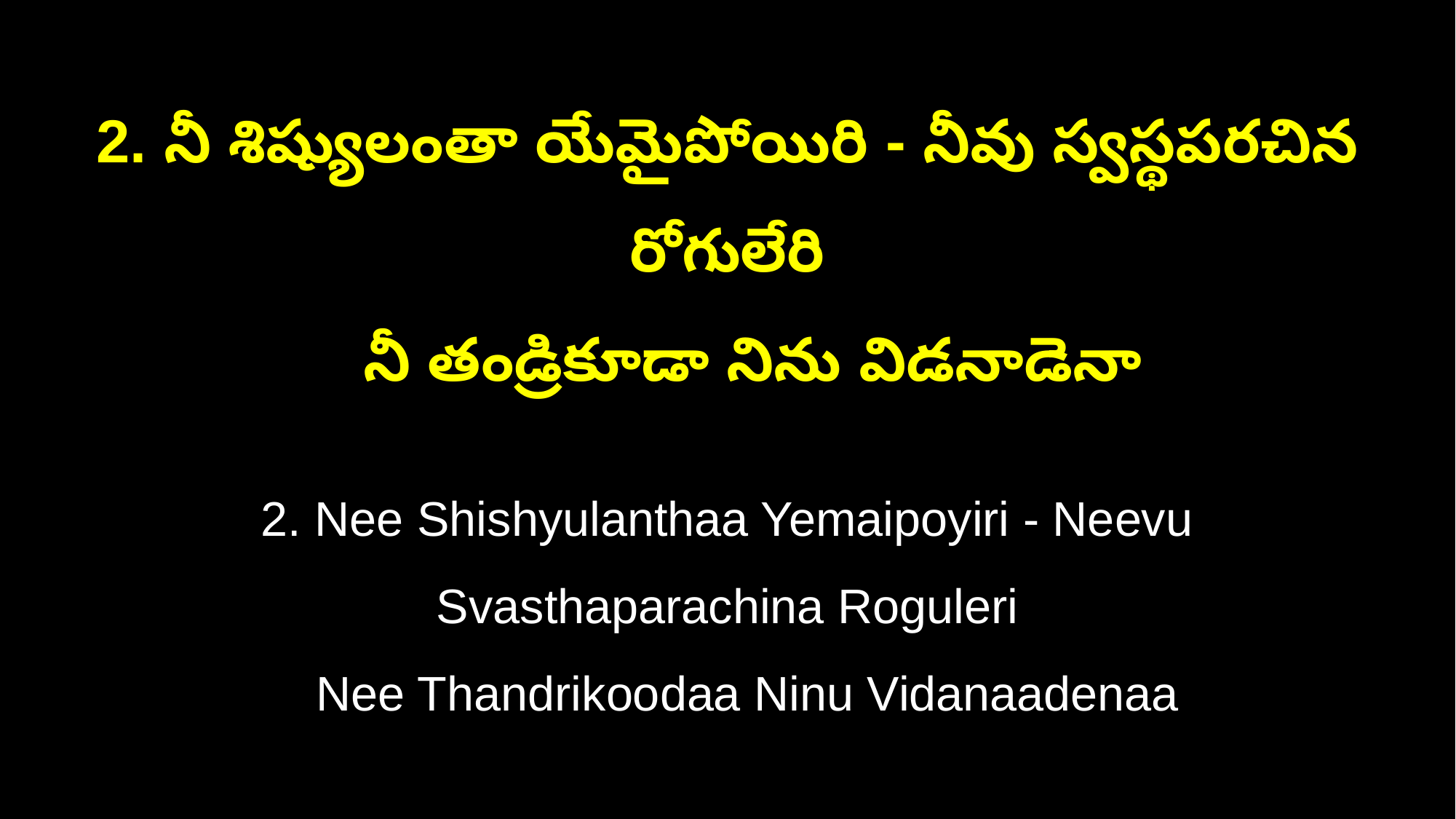

2. నీ శిష్యులంతా యేమైపోయిరి - నీవు స్వస్థపరచిన రోగులేరి
   నీ తండ్రికూడా నిను విడనాడెనా
2. Nee Shishyulanthaa Yemaipoyiri - Neevu Svasthaparachina Roguleri
   Nee Thandrikoodaa Ninu Vidanaadenaa